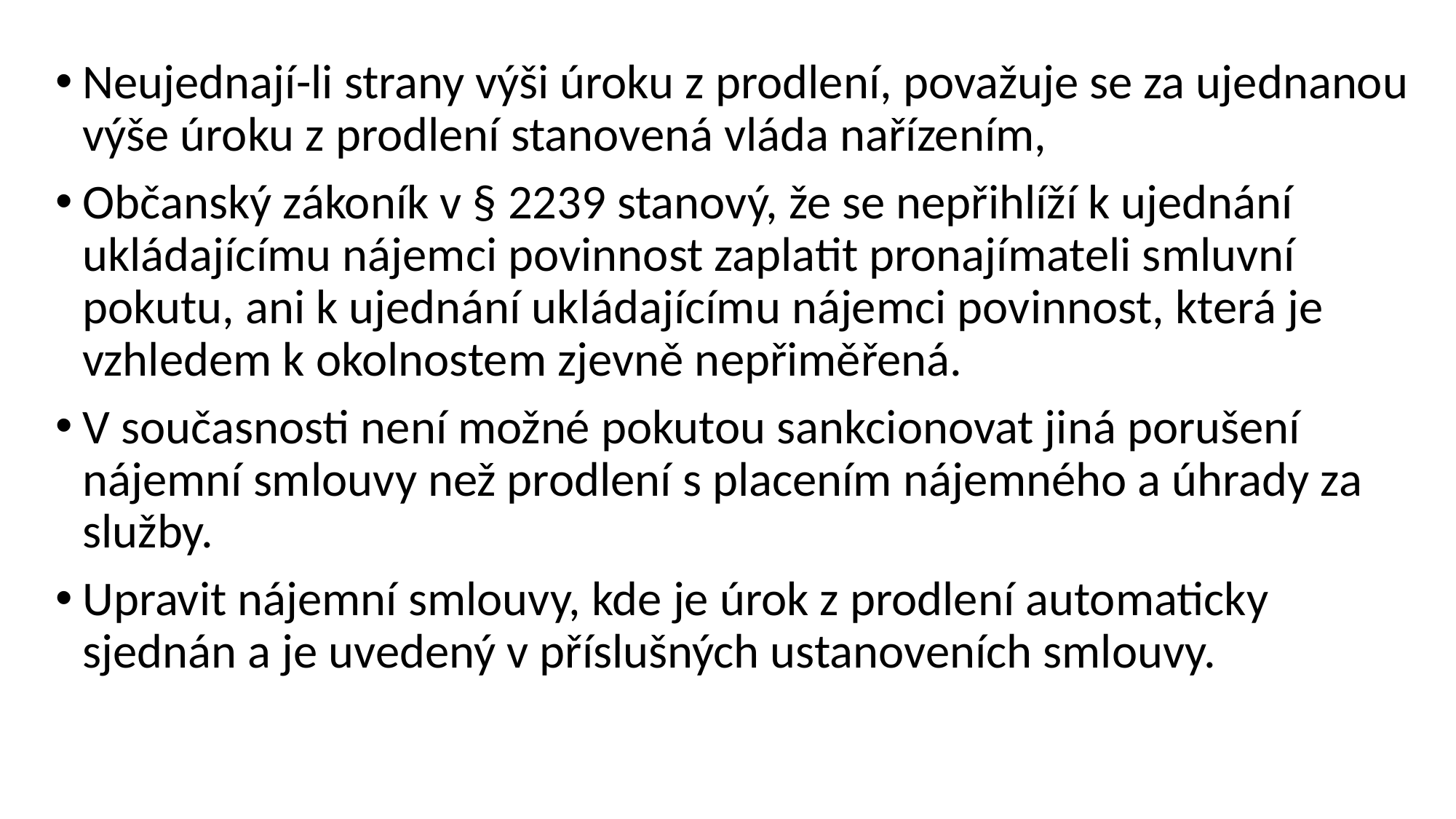

Neujednají-li strany výši úroku z prodlení, považuje se za ujednanou výše úroku z prodlení stanovená vláda nařízením,
Občanský zákoník v § 2239 stanový, že se nepřihlíží k ujednání ukládajícímu nájemci povinnost zaplatit pronajímateli smluvní pokutu, ani k ujednání ukládajícímu nájemci povinnost, která je vzhledem k okolnostem zjevně nepřiměřená.
V současnosti není možné pokutou sankcionovat jiná porušení nájemní smlouvy než prodlení s placením nájemného a úhrady za služby.
Upravit nájemní smlouvy, kde je úrok z prodlení automaticky sjednán a je uvedený v příslušných ustanoveních smlouvy.